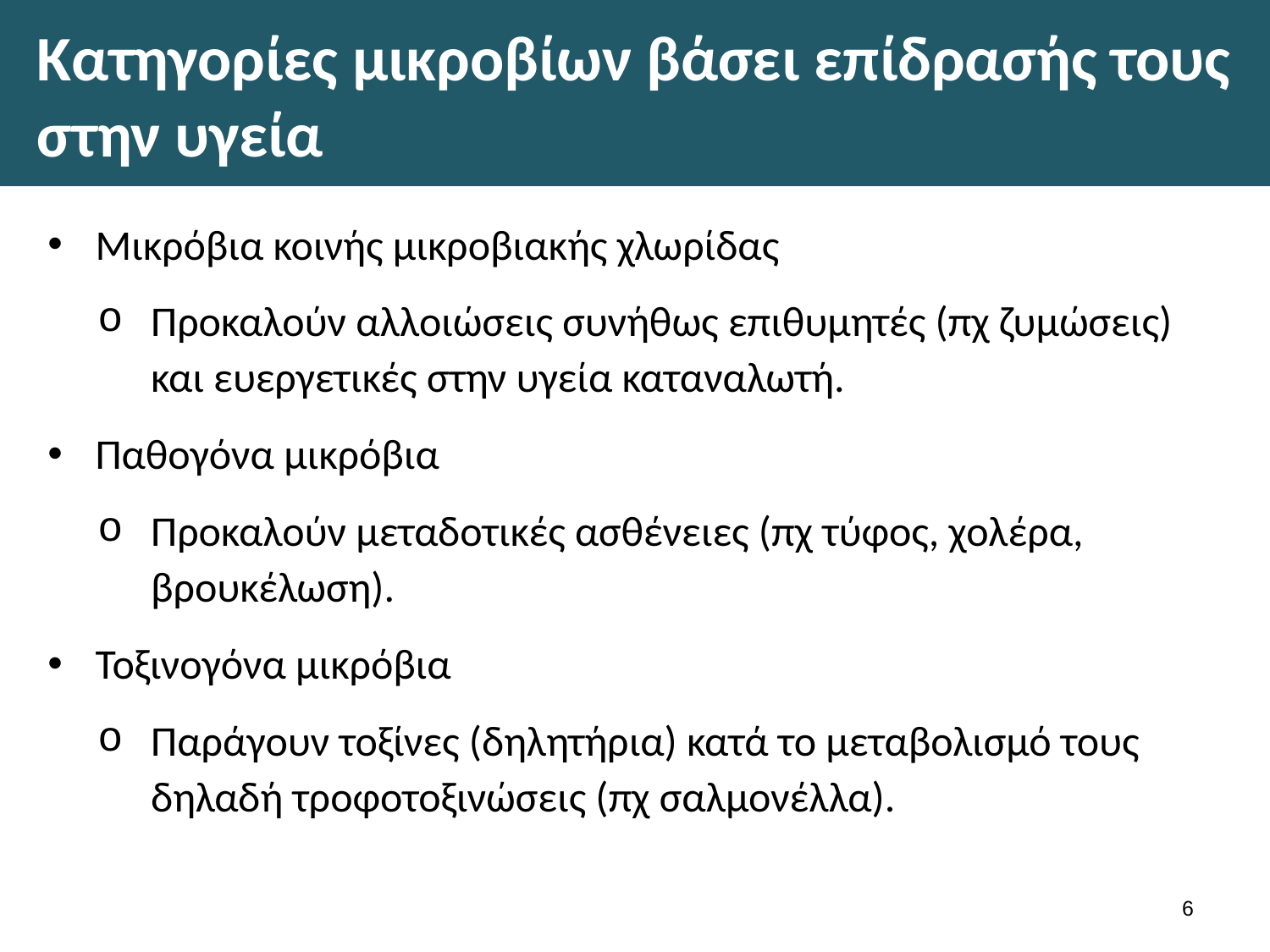

# Κατηγορίες μικροβίων βάσει επίδρασής τους στην υγεία
Μικρόβια κοινής μικροβιακής χλωρίδας
Προκαλούν αλλοιώσεις συνήθως επιθυμητές (πχ ζυμώσεις) και ευεργετικές στην υγεία καταναλωτή.
Παθογόνα μικρόβια
Προκαλούν μεταδοτικές ασθένειες (πχ τύφος, χολέρα, βρουκέλωση).
Τοξινογόνα μικρόβια
Παράγουν τοξίνες (δηλητήρια) κατά το μεταβολισμό τους δηλαδή τροφοτοξινώσεις (πχ σαλμονέλλα).
6